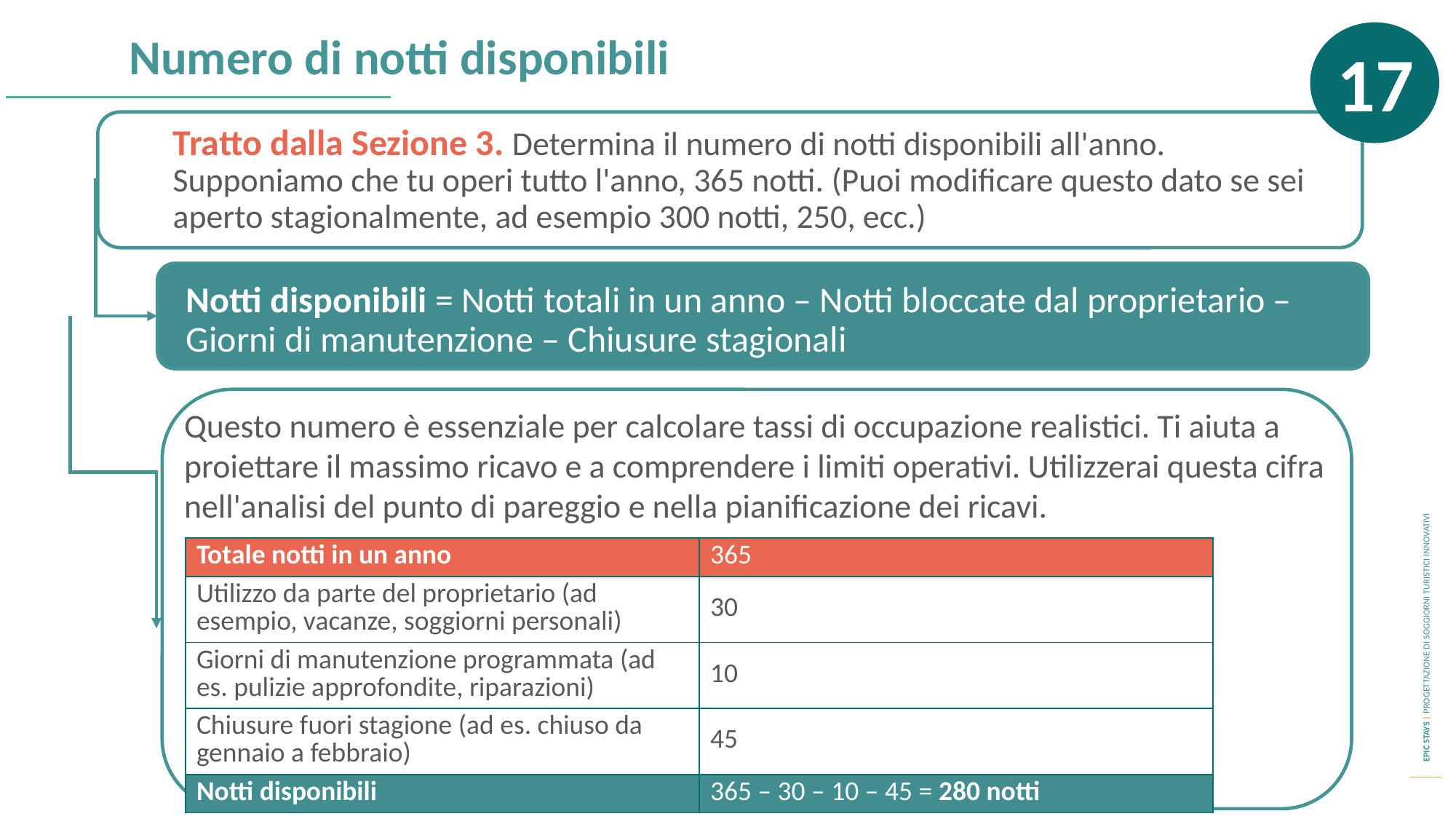

17
Numero di notti disponibili

Tratto dalla Sezione 3. Determina il numero di notti disponibili all'anno. Supponiamo che tu operi tutto l'anno, 365 notti. (Puoi modificare questo dato se sei aperto stagionalmente, ad esempio 300 notti, 250, ecc.)

Notti disponibili = Notti totali in un anno – Notti bloccate dal proprietario – Giorni di manutenzione – Chiusure stagionali

Questo numero è essenziale per calcolare tassi di occupazione realistici. Ti aiuta a proiettare il massimo ricavo e a comprendere i limiti operativi. Utilizzerai questa cifra nell'analisi del punto di pareggio e nella pianificazione dei ricavi.

| Totale notti in un anno | 365 |
| --- | --- |
| Utilizzo da parte del proprietario (ad esempio, vacanze, soggiorni personali) | 30 |
| Giorni di manutenzione programmata (ad es. pulizie approfondite, riparazioni) | 10 |
| Chiusure fuori stagione (ad es. chiuso da gennaio a febbraio) | 45 |
| Notti disponibili | 365 – 30 – 10 – 45 = 280 notti |